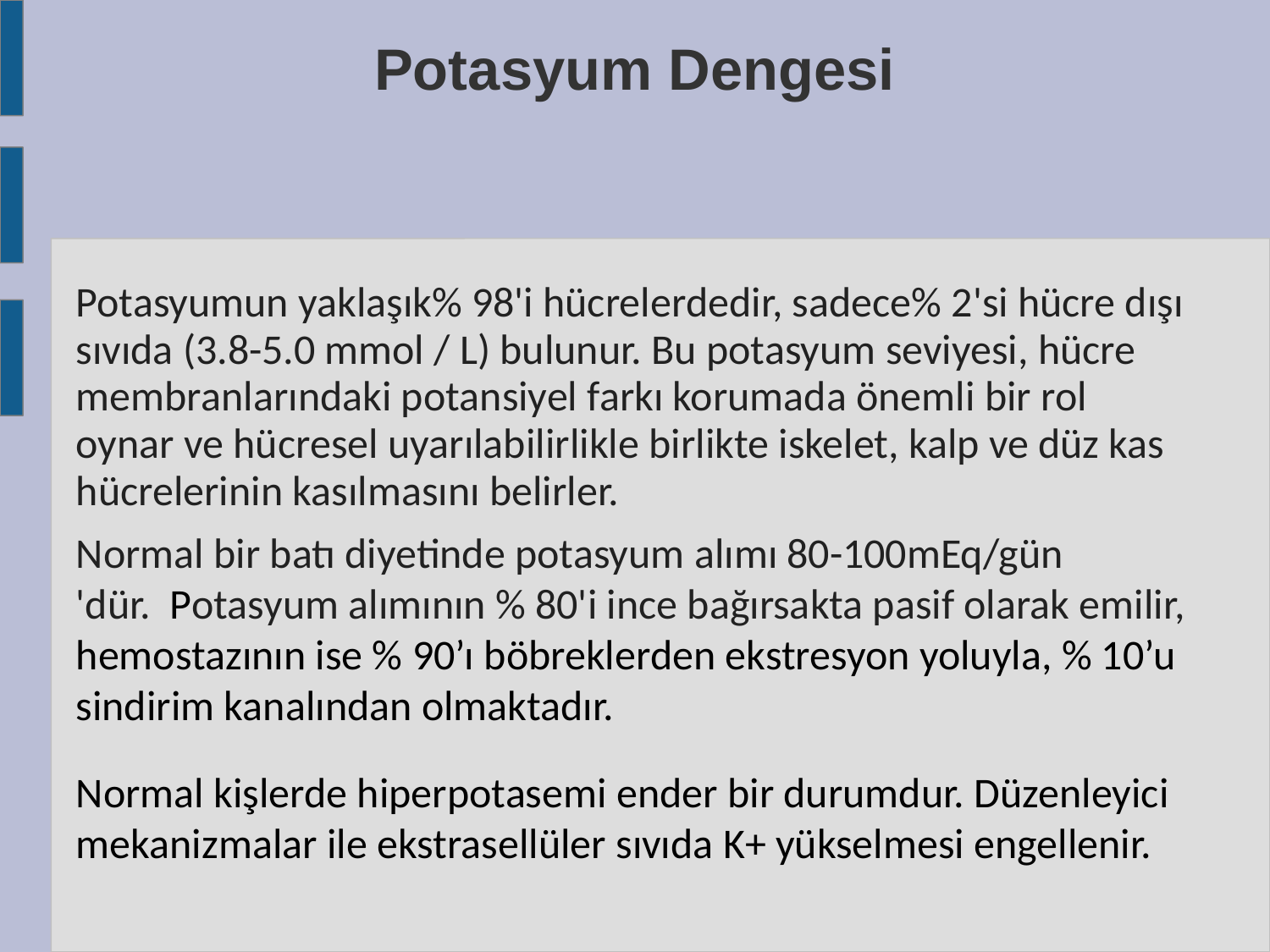

Potasyum Dengesi

Potasyumun yaklaşık% 98'i hücrelerdedir, sadece% 2'si hücre dışı sıvıda (3.8-5.0 mmol / L) bulunur. Bu potasyum seviyesi, hücre membranlarındaki potansiyel farkı korumada önemli bir rol oynar ve hücresel uyarılabilirlikle birlikte iskelet, kalp ve düz kas hücrelerinin kasılmasını belirler.
Normal bir batı diyetinde potasyum alımı 80-100mEq/gün              'dür.  Potasyum alımının % 80'i ince bağırsakta pasif olarak emilir, hemostazının ise % 90’ı böbreklerden ekstresyon yoluyla, % 10’u sindirim kanalından olmaktadır.
Normal kişlerde hiperpotasemi ender bir durumdur. Düzenleyici mekanizmalar ile ekstrasellüler sıvıda K+ yükselmesi engellenir.